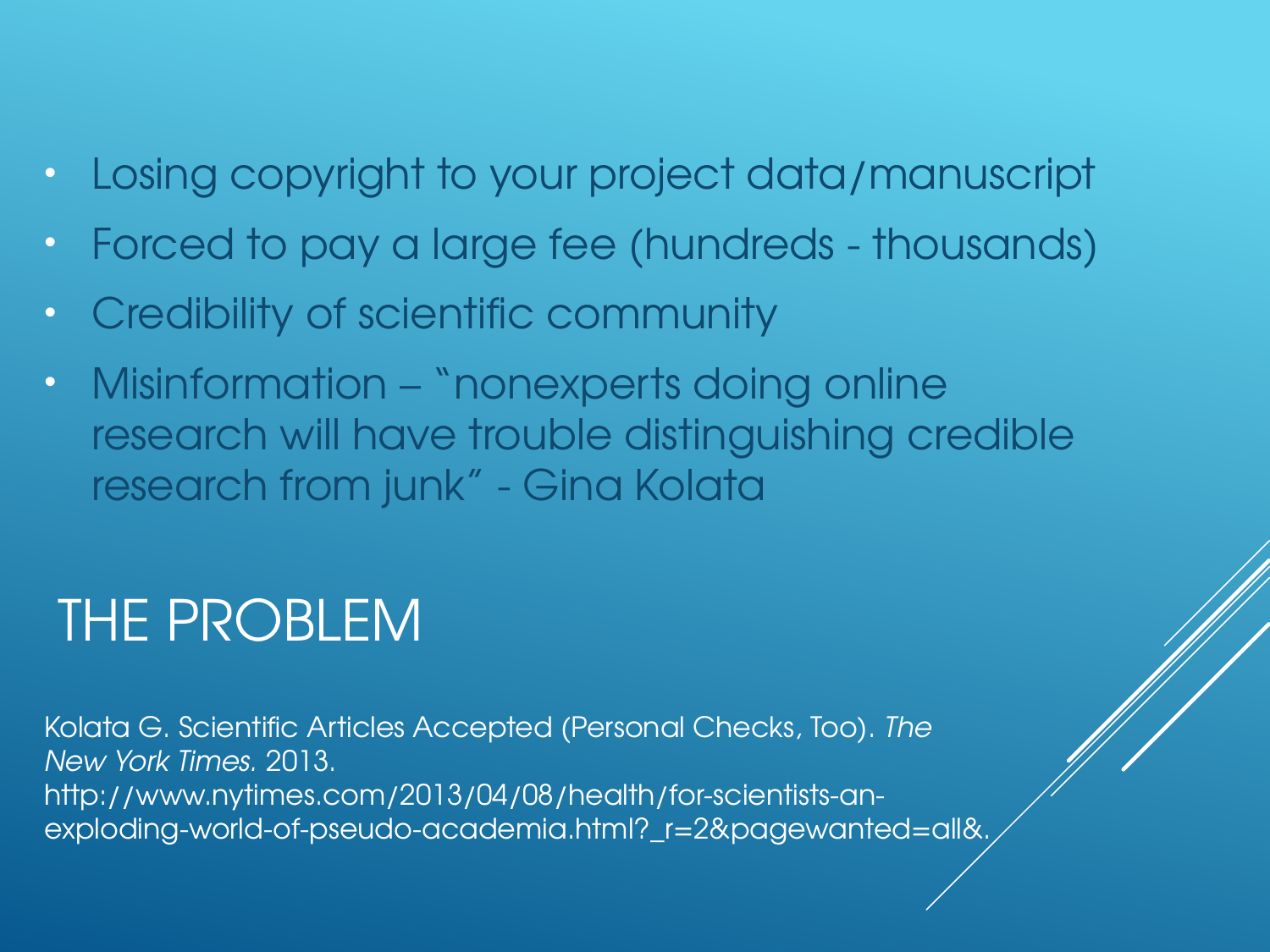

Losing copyright to your project data/manuscript
Forced to pay a large fee (hundreds - thousands)
Credibility of scientific community
Misinformation – “nonexperts doing online research will have trouble distinguishing credible research from junk” - Gina Kolata
# The Problem
Kolata G. Scientific Articles Accepted (Personal Checks, Too). The New York Times. 2013. http://www.nytimes.com/2013/04/08/health/for-scientists-an-exploding-world-of-pseudo-academia.html?_r=2&pagewanted=all&.